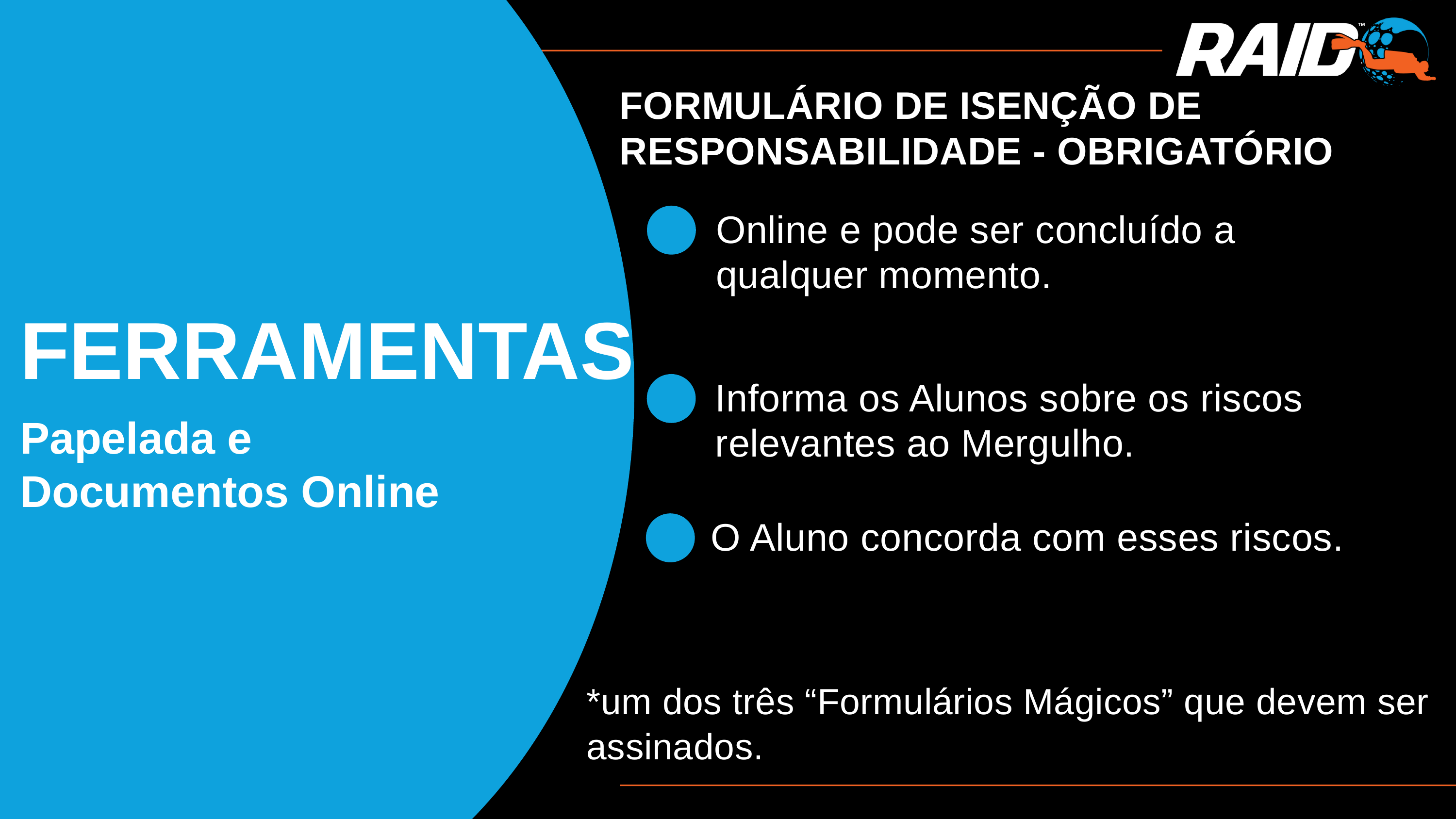

FORMULÁRIO DE ISENÇÃO DE RESPONSABILIDADE - OBRIGATÓRIO

Online e pode ser concluído a qualquer momento.
FERRAMENTAS

Informa os Alunos sobre os riscos relevantes ao Mergulho.
Papelada e Documentos Online

O Aluno concorda com esses riscos.
*um dos três “Formulários Mágicos” que devem ser assinados.